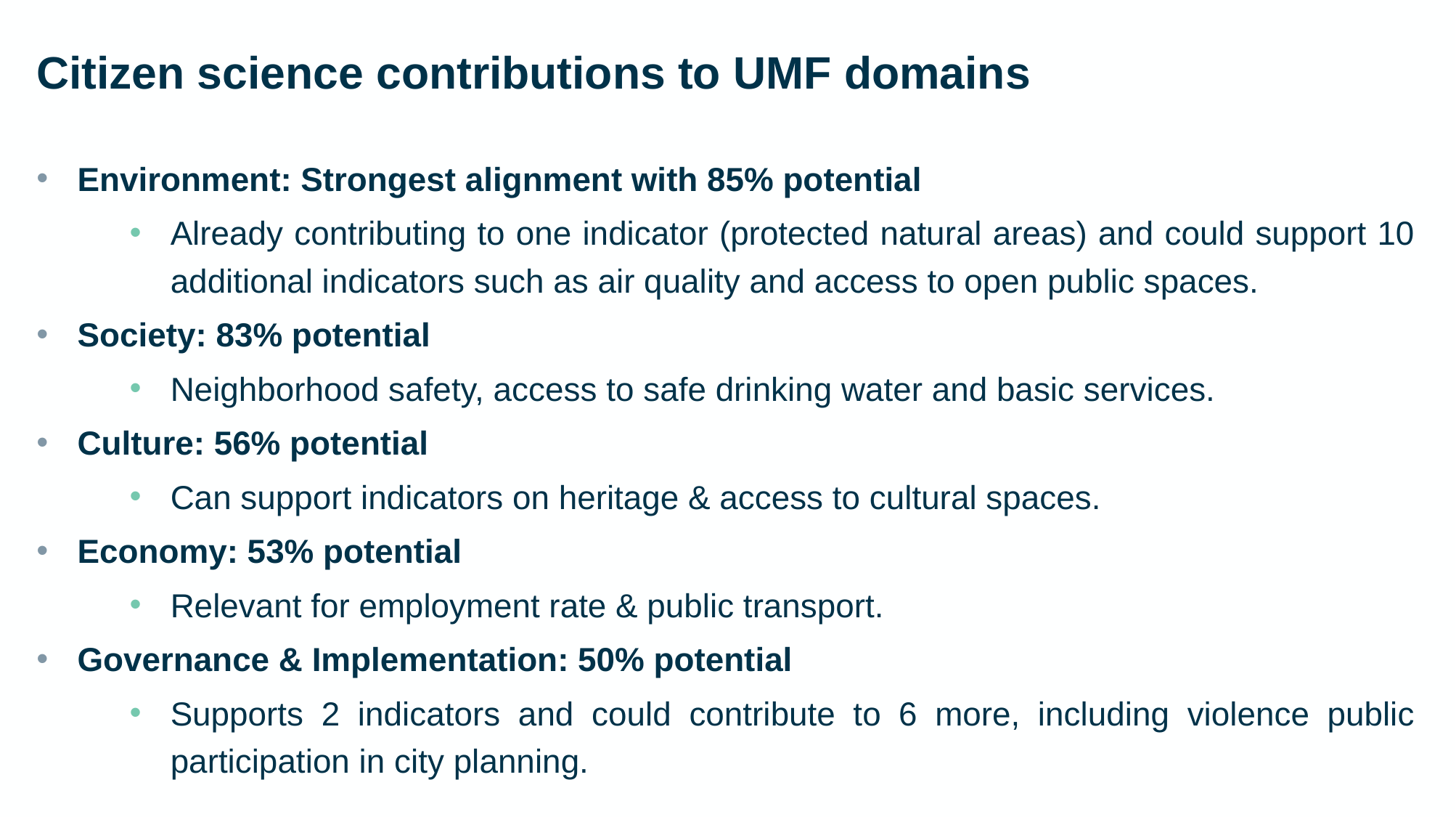

# Citizen science contributions to UMF domains
Environment: Strongest alignment with 85% potential
Already contributing to one indicator (protected natural areas) and could support 10 additional indicators such as air quality and access to open public spaces.
Society: 83% potential
Neighborhood safety, access to safe drinking water and basic services.
Culture: 56% potential
Can support indicators on heritage & access to cultural spaces.
Economy: 53% potential
Relevant for employment rate & public transport.
Governance & Implementation: 50% potential
Supports 2 indicators and could contribute to 6 more, including violence public participation in city planning.